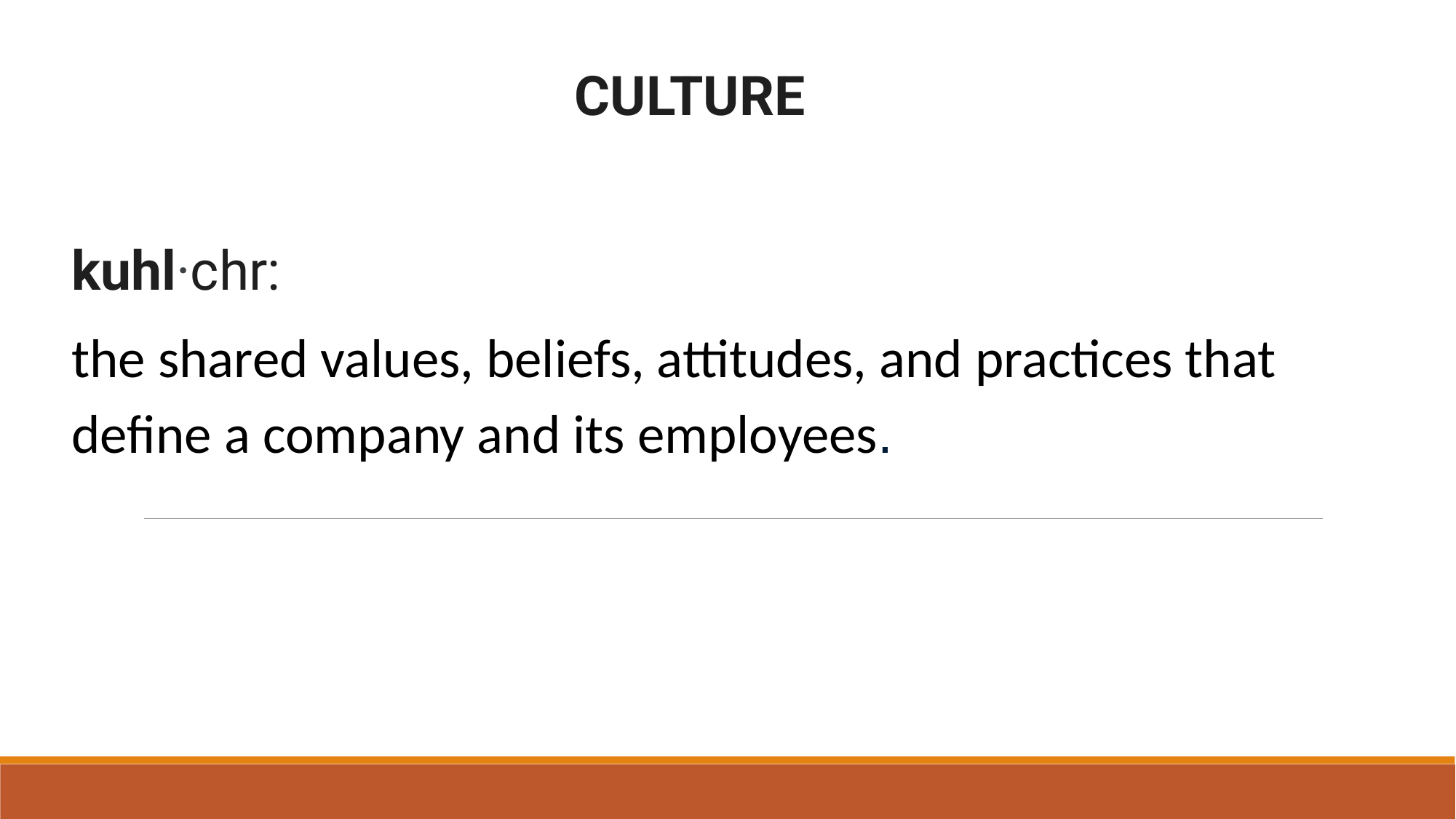

CULTURE

kuhl·chr:
the shared values, beliefs, attitudes, and practices that define a company and its employees.